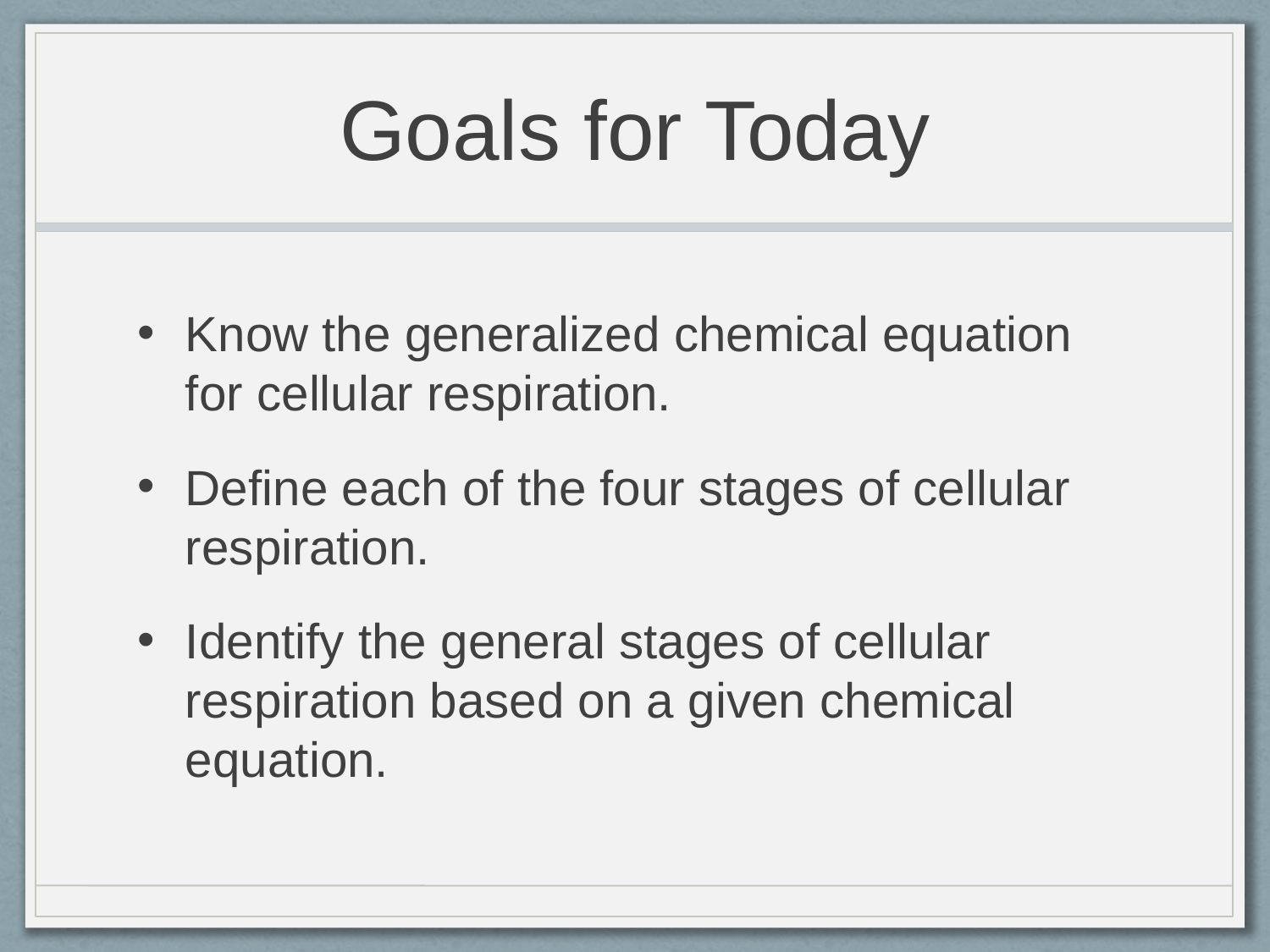

# Goals for Today
Know the generalized chemical equation for cellular respiration.
Define each of the four stages of cellular respiration.
Identify the general stages of cellular respiration based on a given chemical equation.